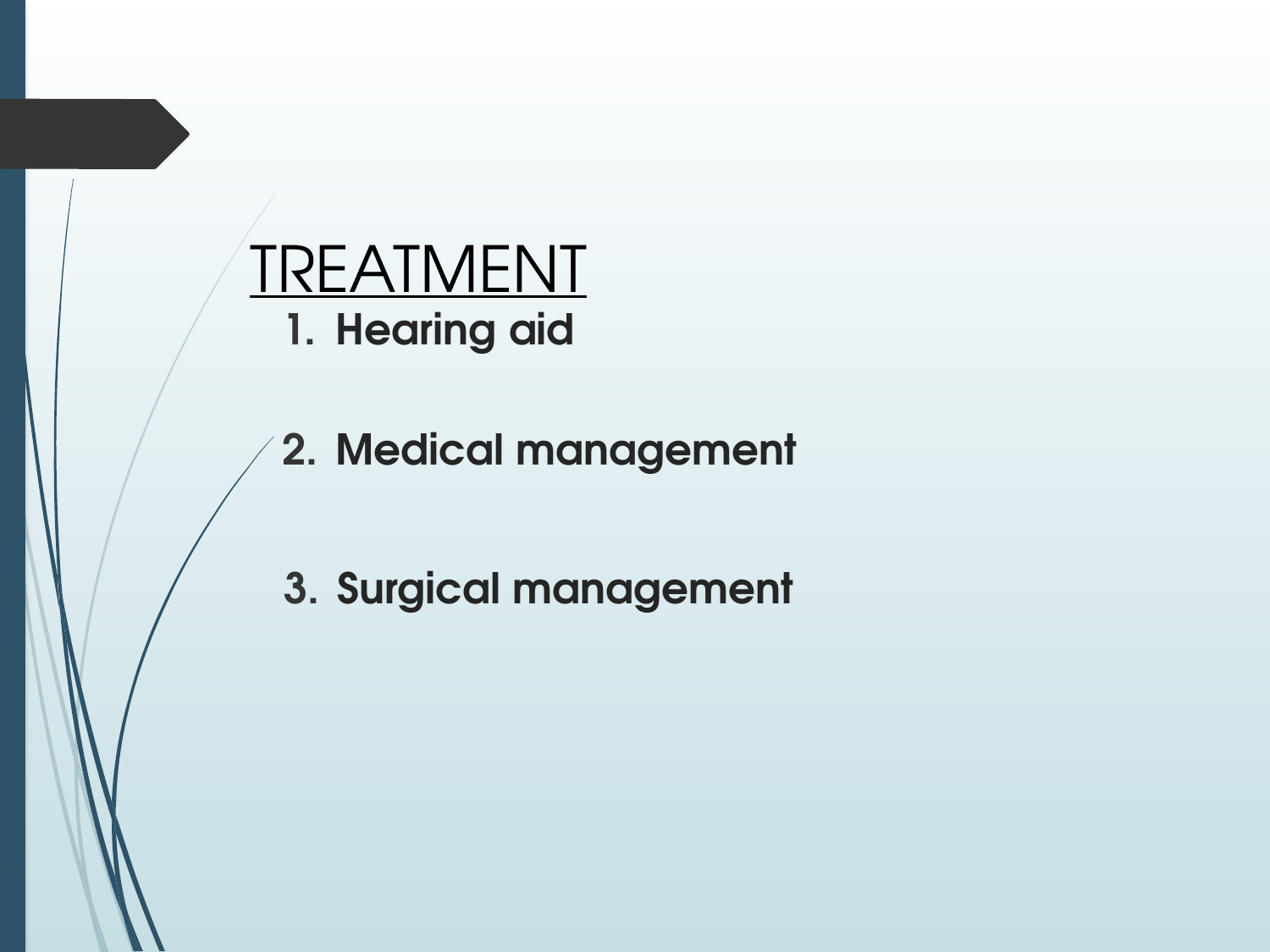

# TREATMENT
Hearing aid

Medical management

Surgical management